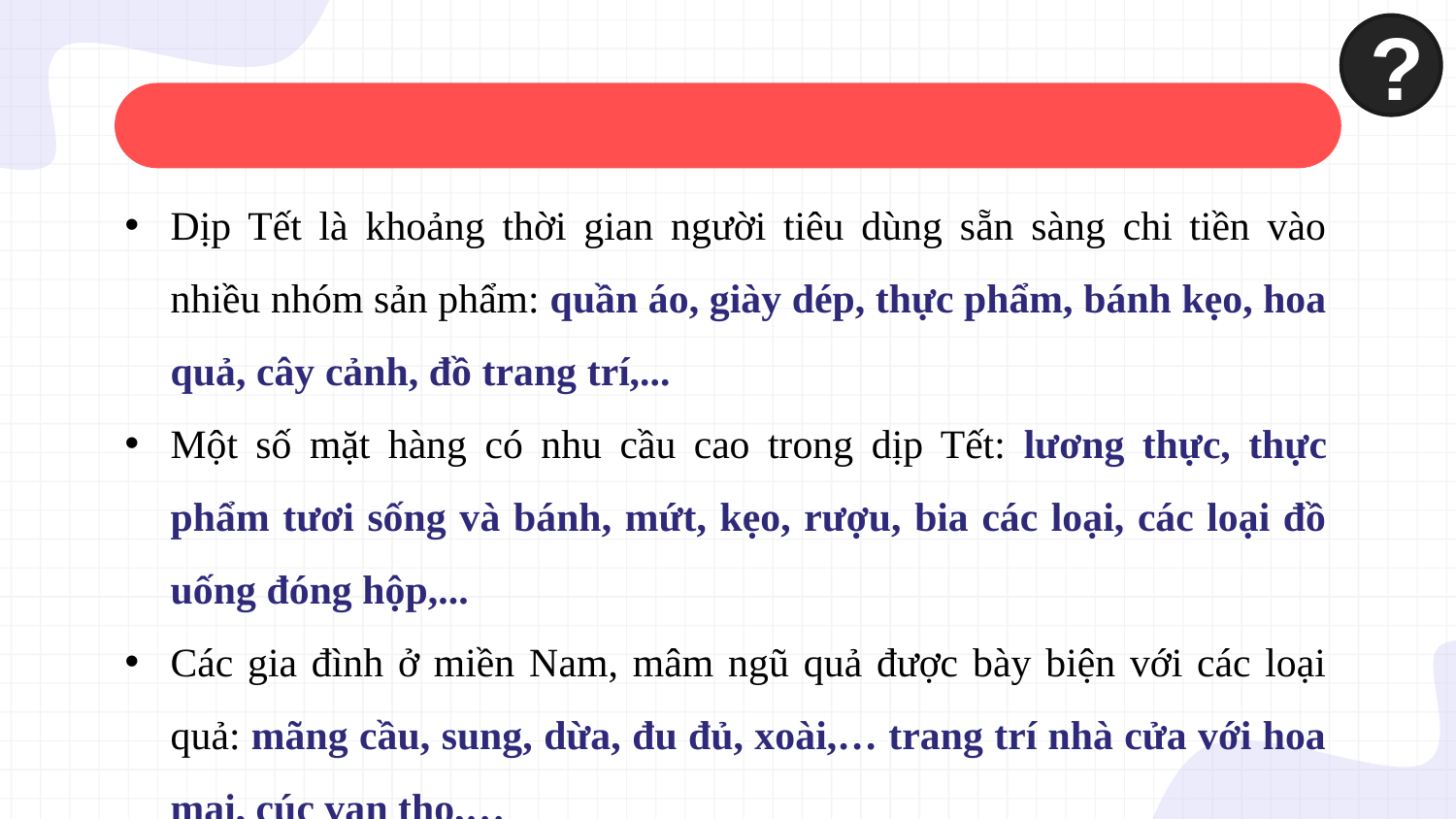

?
Dịp Tết là khoảng thời gian người tiêu dùng sẵn sàng chi tiền vào nhiều nhóm sản phẩm: quần áo, giày dép, thực phẩm, bánh kẹo, hoa quả, cây cảnh, đồ trang trí,...
Một số mặt hàng có nhu cầu cao trong dịp Tết: lương thực, thực phẩm tươi sống và bánh, mứt, kẹo, rượu, bia các loại, các loại đồ uống đóng hộp,...
Các gia đình ở miền Nam, mâm ngũ quả được bày biện với các loại quả: mãng cầu, sung, dừa, đu đủ, xoài,… trang trí nhà cửa với hoa mai, cúc vạn thọ,…